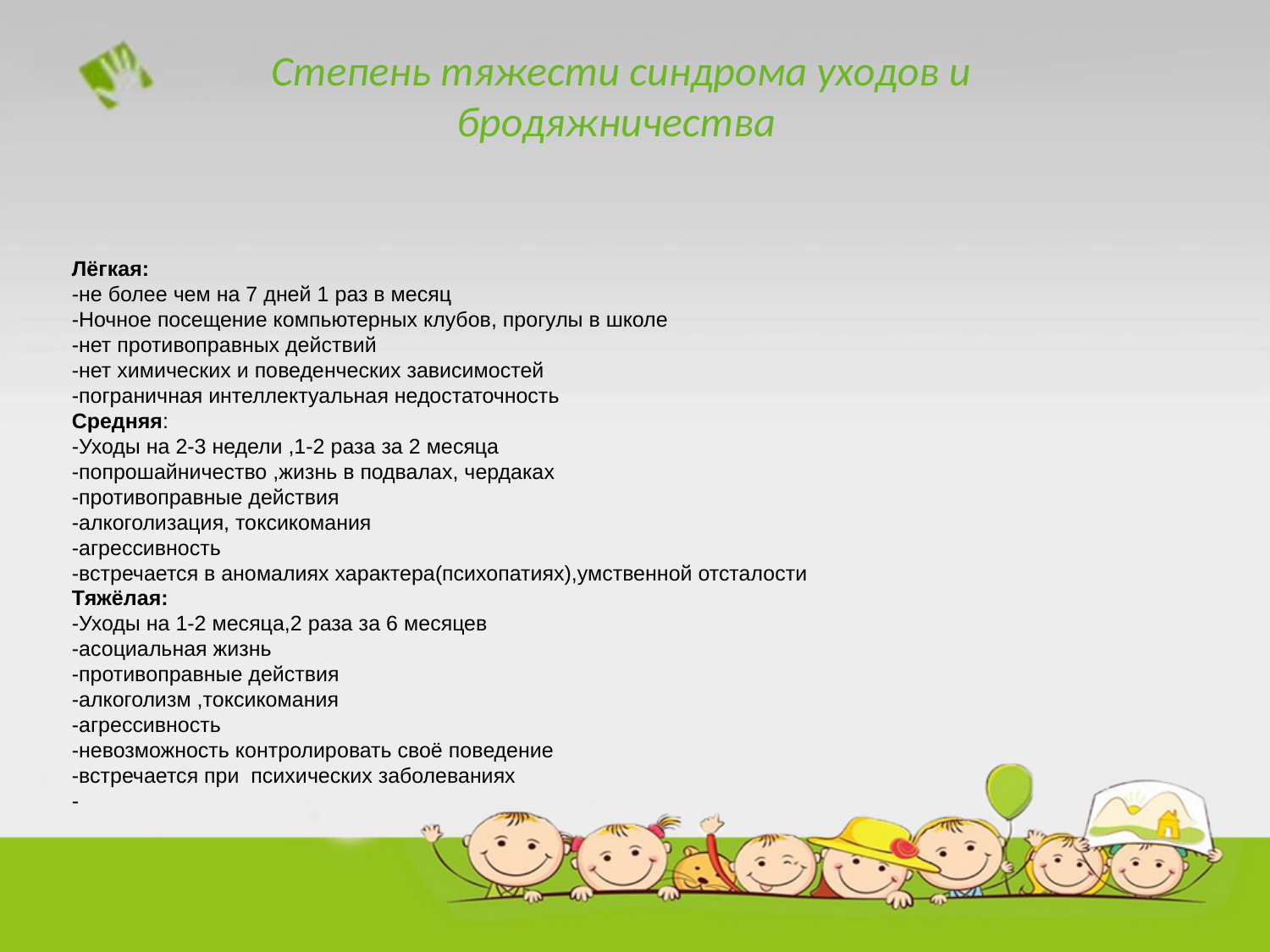

# Степень тяжести синдрома уходов и бродяжничества

Лёгкая:
-не более чем на 7 дней 1 раз в месяц
-Ночное посещение компьютерных клубов, прогулы в школе
-нет противоправных действий
-нет химических и поведенческих зависимостей
-пограничная интеллектуальная недостаточность
Средняя:
-Уходы на 2-3 недели ,1-2 раза за 2 месяца
-попрошайничество ,жизнь в подвалах, чердаках
-противоправные действия
-алкоголизация, токсикомания
-агрессивность
-встречается в аномалиях характера(психопатиях),умственной отсталости
Тяжёлая:
-Уходы на 1-2 месяца,2 раза за 6 месяцев
-асоциальная жизнь
-противоправные действия
-алкоголизм ,токсикомания
-агрессивность
-невозможность контролировать своё поведение
-встречается при  психических заболеваниях
-